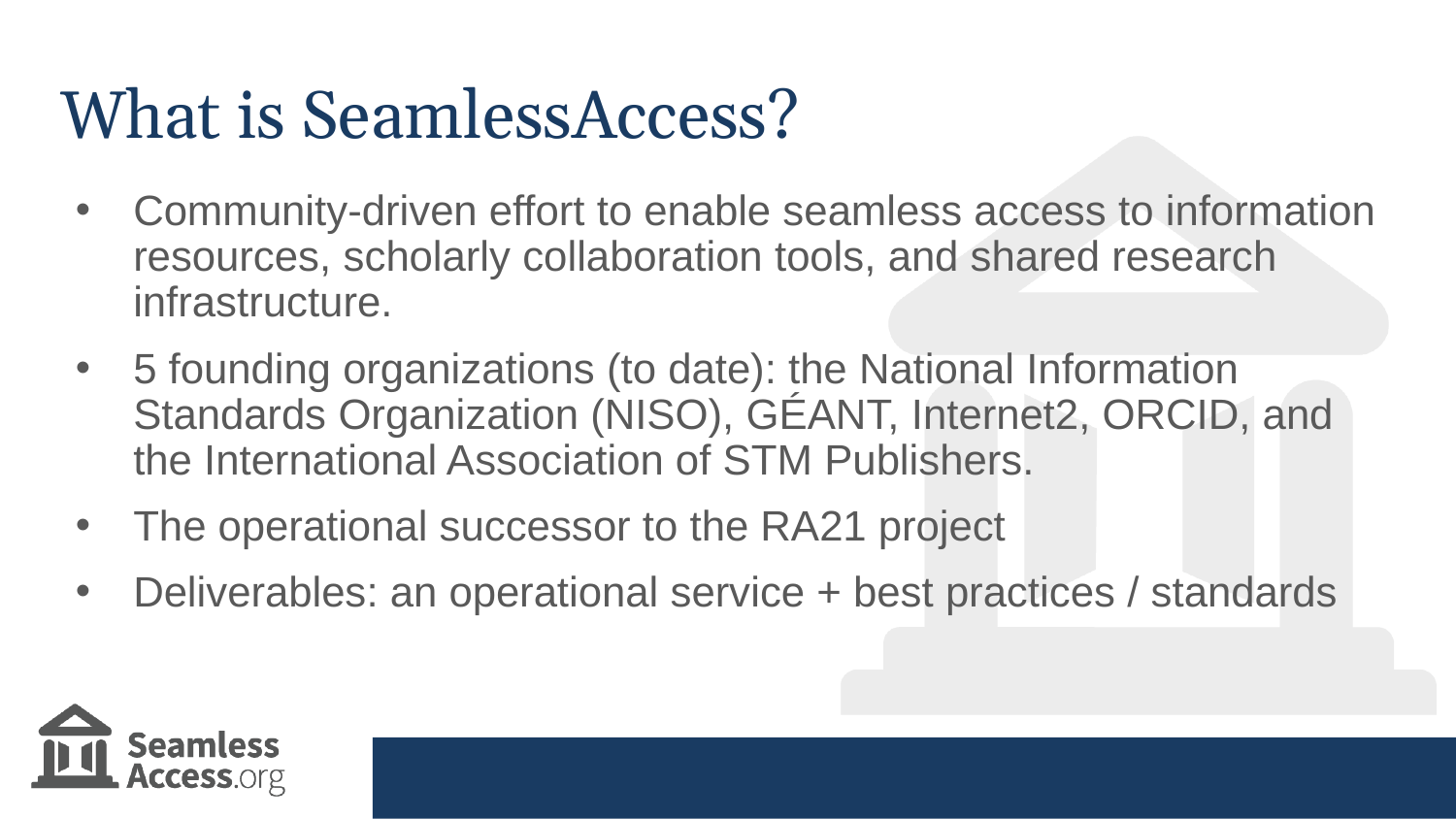

# What is SeamlessAccess?
Community-driven effort to enable seamless access to information resources, scholarly collaboration tools, and shared research infrastructure.
5 founding organizations (to date): the National Information Standards Organization (NISO), GÉANT, Internet2, ORCID, and the International Association of STM Publishers.
The operational successor to the RA21 project
Deliverables: an operational service + best practices / standards